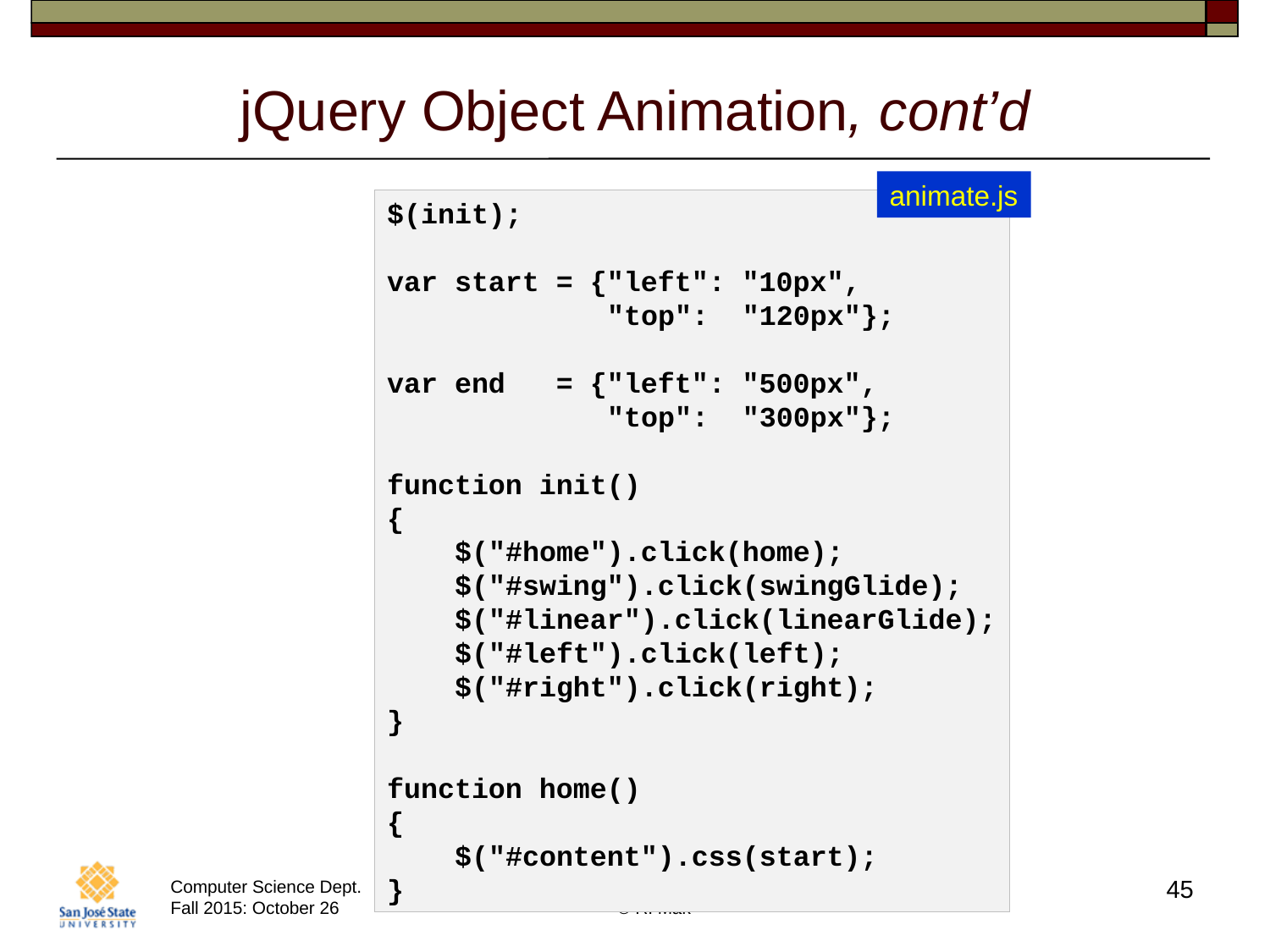

# jQuery Object Animation, cont’d
animate.js
$(init);

var start = {"left": "10px",
             "top":  "120px"};

var end   = {"left": "500px",
             "top":  "300px"};

function init()
{
    $("#home").click(home);
    $("#swing").click(swingGlide);
    $("#linear").click(linearGlide);
    $("#left").click(left);
    $("#right").click(right);
}

function home()
{
    $("#content").css(start);
}
45